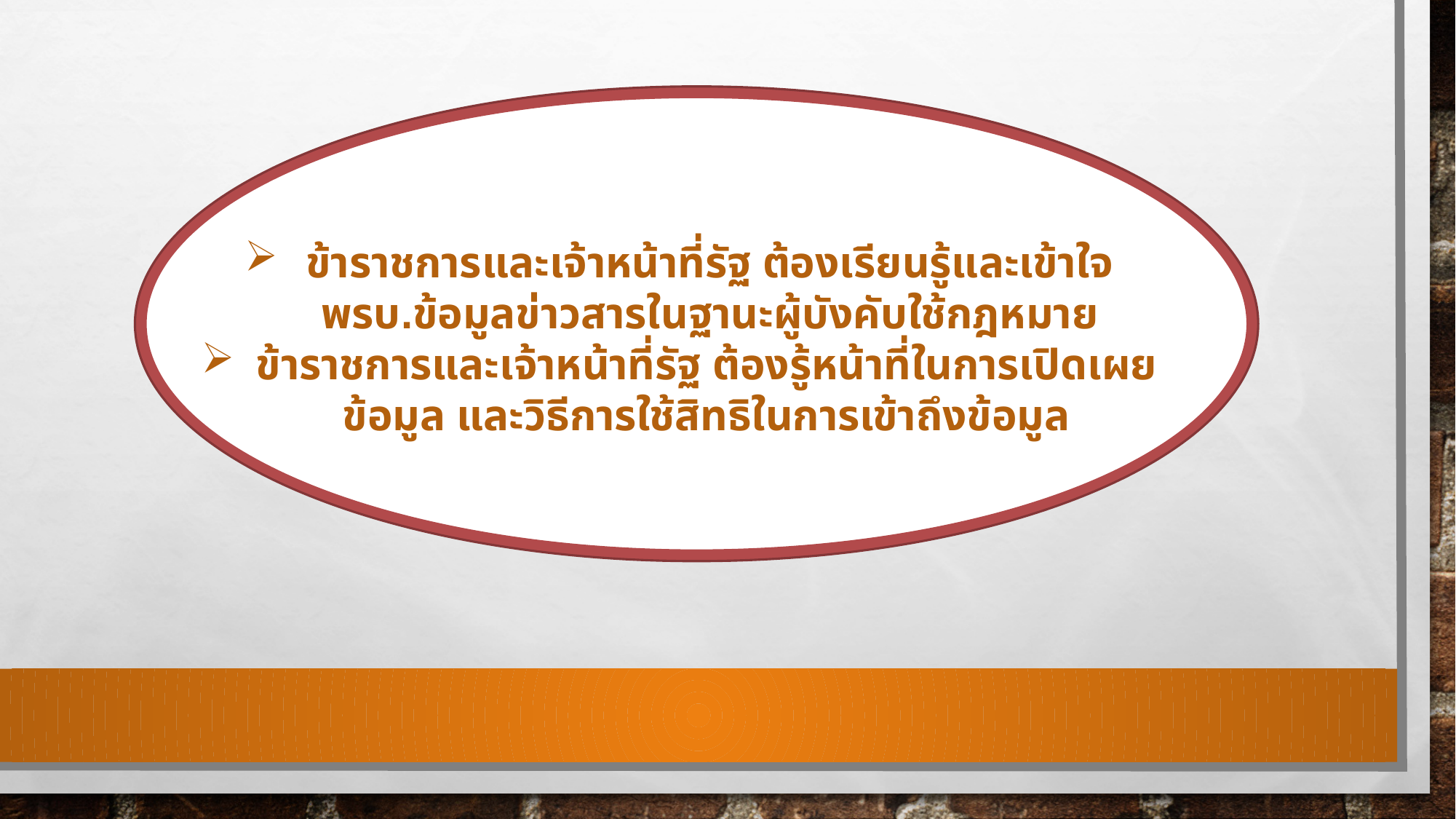

ข้าราชการและเจ้าหน้าที่รัฐ ต้องเรียนรู้และเข้าใจ พรบ.ข้อมูลข่าวสารในฐานะผู้บังคับใช้กฎหมาย
ข้าราชการและเจ้าหน้าที่รัฐ ต้องรู้หน้าที่ในการเปิดเผยข้อมูล และวิธีการใช้สิทธิในการเข้าถึงข้อมูล